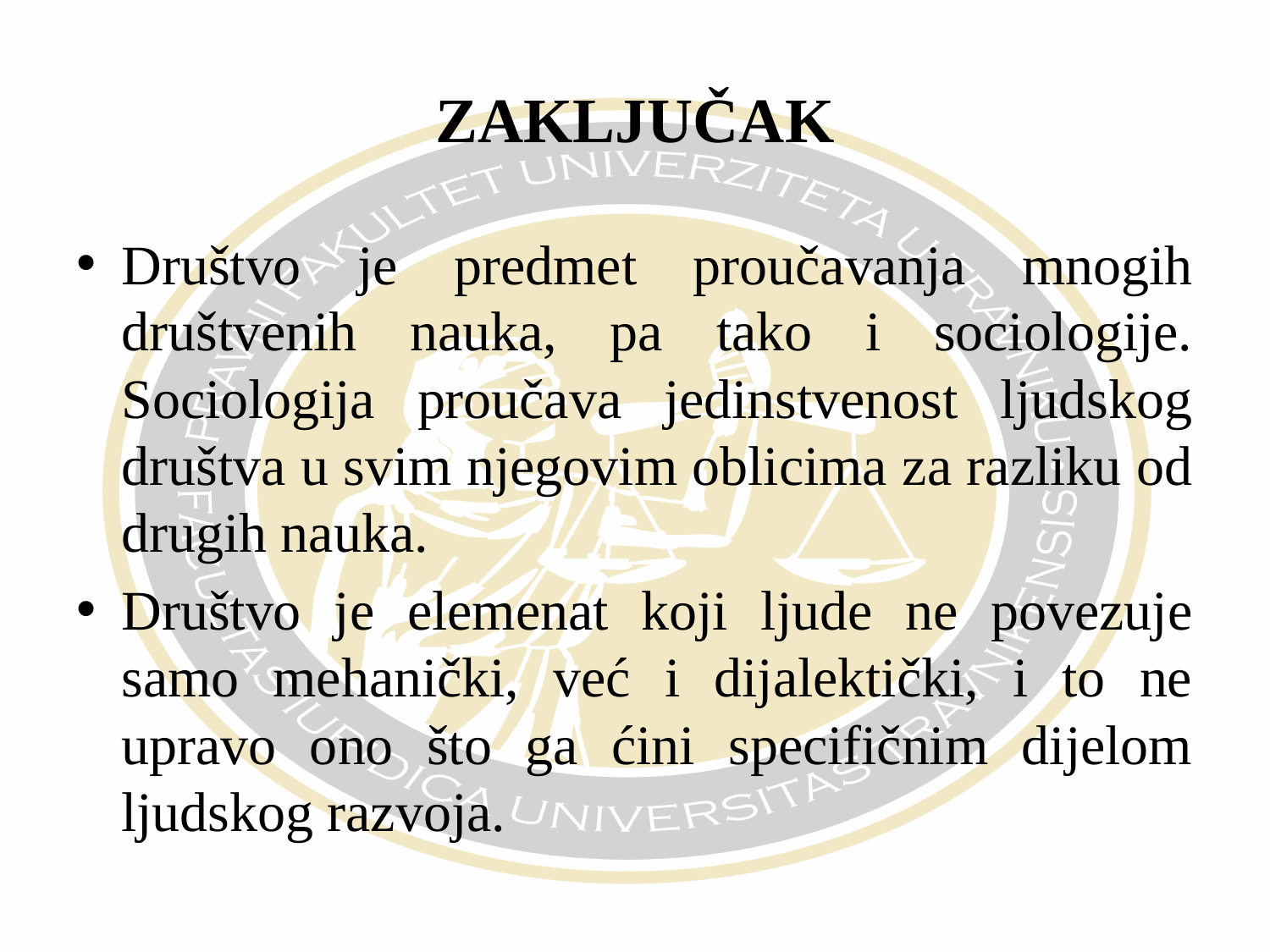

# ZAKLJUČAK
Društvo je predmet proučavanja mnogih društvenih nauka, pa tako i sociologije. Sociologija proučava jedinstvenost ljudskog društva u svim njegovim oblicima za razliku od drugih nauka.
Društvo je elemenat koji ljude ne povezuje samo mehanički, već i dijalektički, i to ne upravo ono što ga ćini specifičnim dijelom ljudskog razvoja.